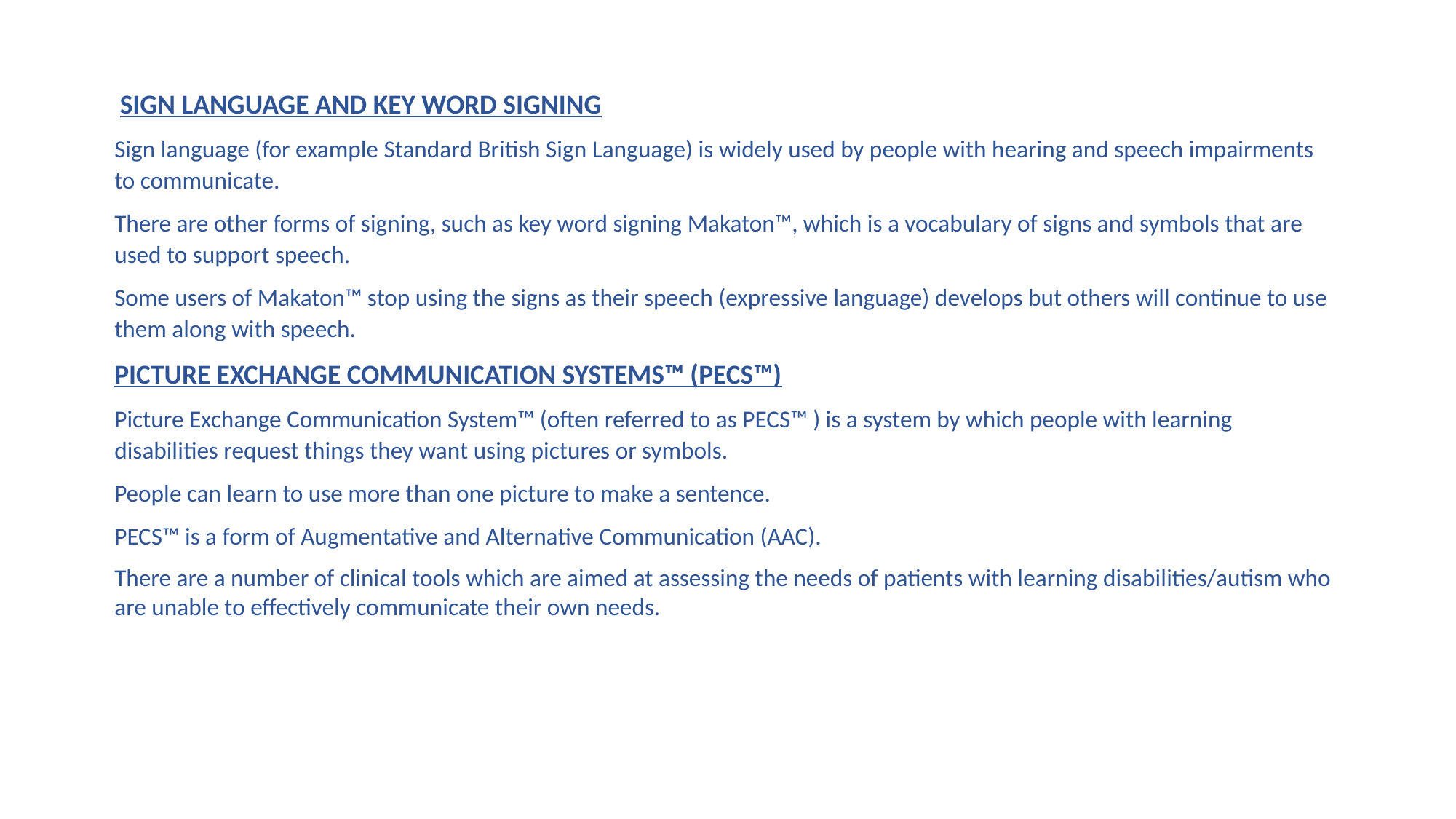

SIGN LANGUAGE AND KEY WORD SIGNING
Sign language (for example Standard British Sign Language) is widely used by people with hearing and speech impairments to communicate.
There are other forms of signing, such as key word signing Makaton™, which is a vocabulary of signs and symbols that are used to support speech.
Some users of Makaton™ stop using the signs as their speech (expressive language) develops but others will continue to use them along with speech.
PICTURE EXCHANGE COMMUNICATION SYSTEMS™ (PECS™)
Picture Exchange Communication System™ (often referred to as PECS™ ) is a system by which people with learning disabilities request things they want using pictures or symbols.
People can learn to use more than one picture to make a sentence.
PECS™ is a form of Augmentative and Alternative Communication (AAC).
There are a number of clinical tools which are aimed at assessing the needs of patients with learning disabilities/autism who are unable to effectively communicate their own needs.